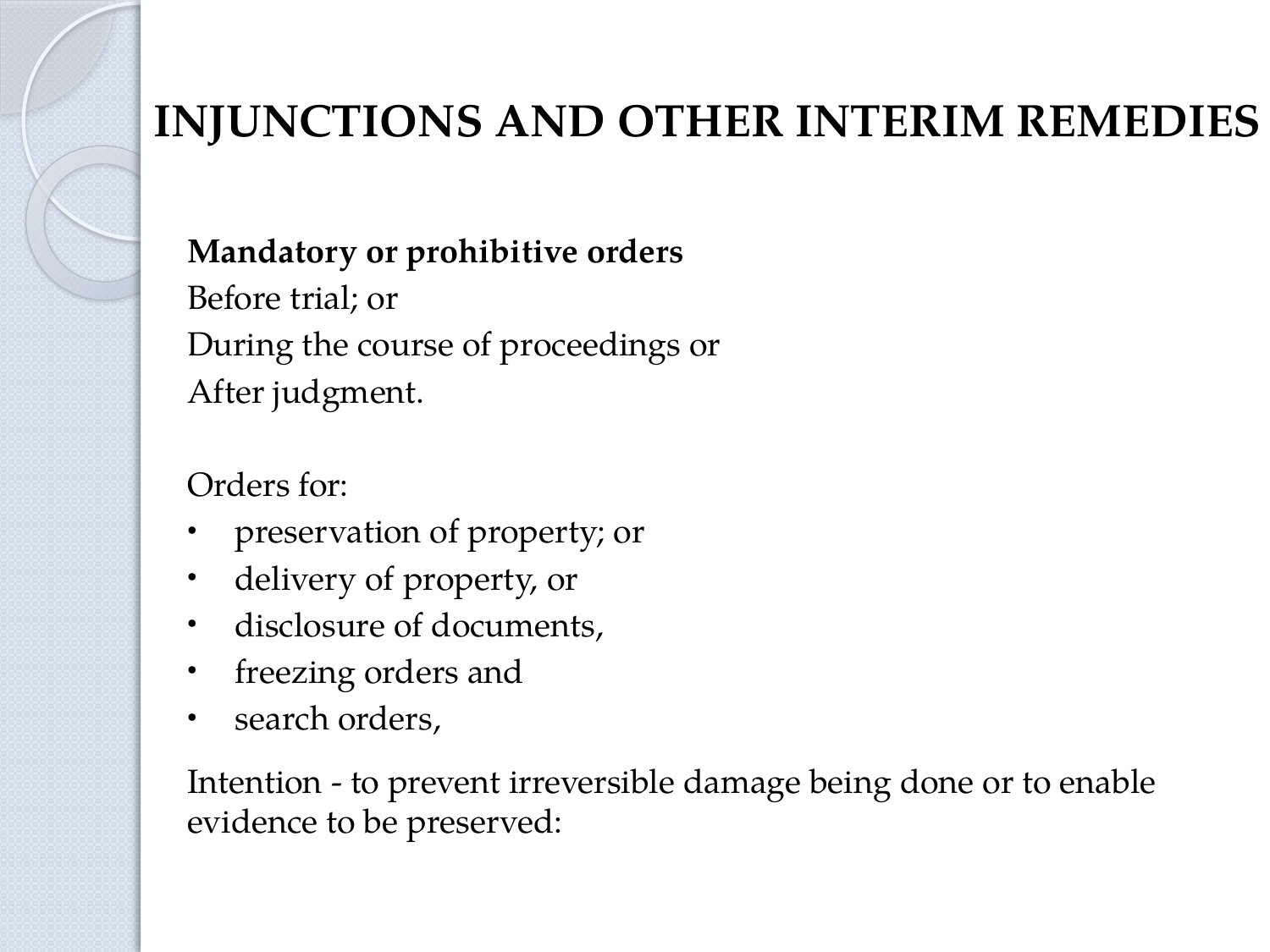

INJUNCTIONS AND OTHER INTERIM REMEDIES

Mandatory or prohibitive orders
Before trial; or
During the course of proceedings or
After judgment.

Orders for:
preservation of property; or
delivery of property, or
disclosure of documents,
freezing orders and
search orders,
Intention - to prevent irreversible damage being done or to enable evidence to be preserved: